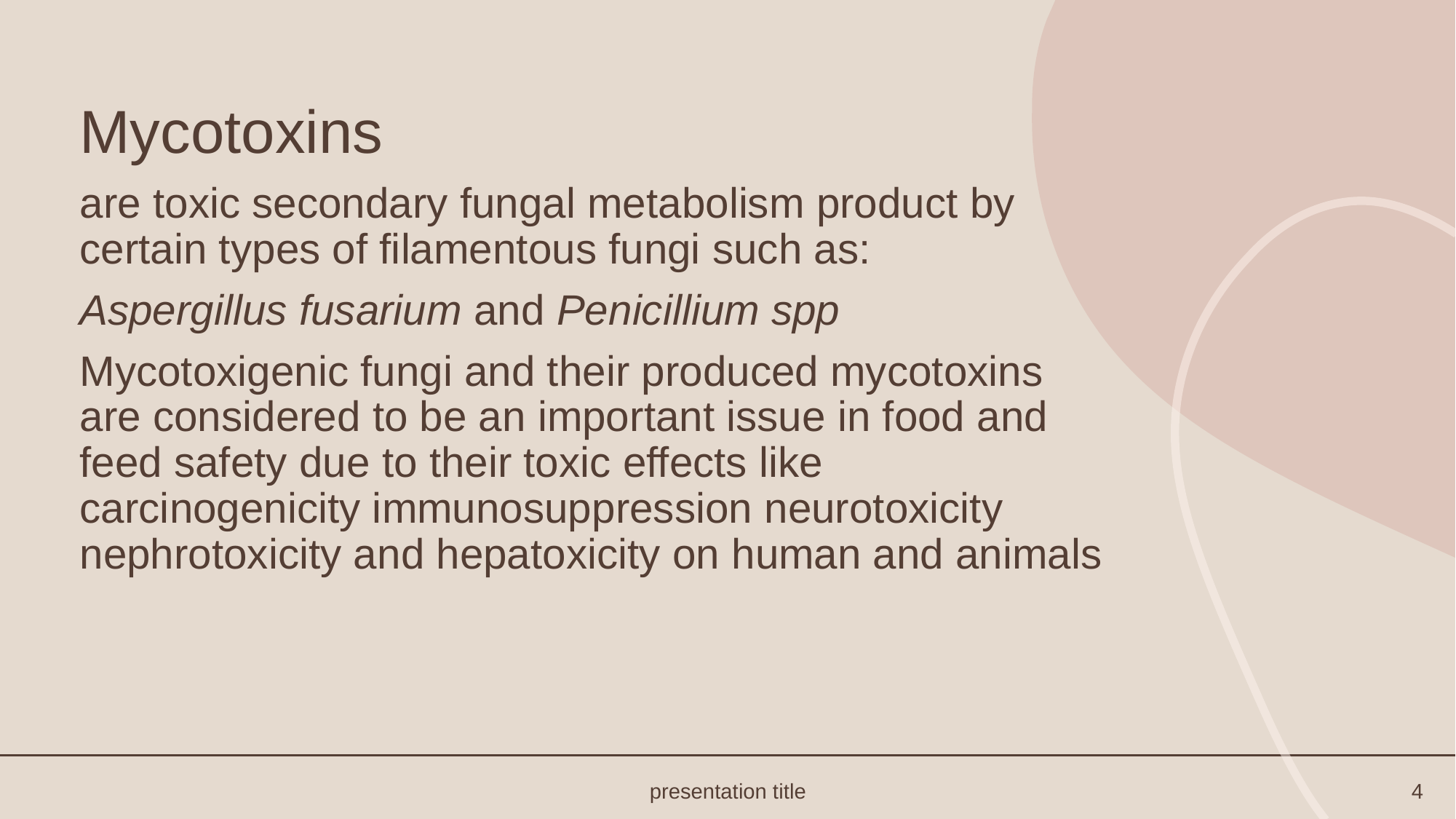

Mycotoxins
are toxic secondary fungal metabolism product by certain types of filamentous fungi such as:
Aspergillus fusarium and Penicillium spp
Mycotoxigenic fungi and their produced mycotoxins are considered to be an important issue in food and feed safety due to their toxic effects like carcinogenicity immunosuppression neurotoxicity nephrotoxicity and hepatoxicity on human and animals
presentation title
4